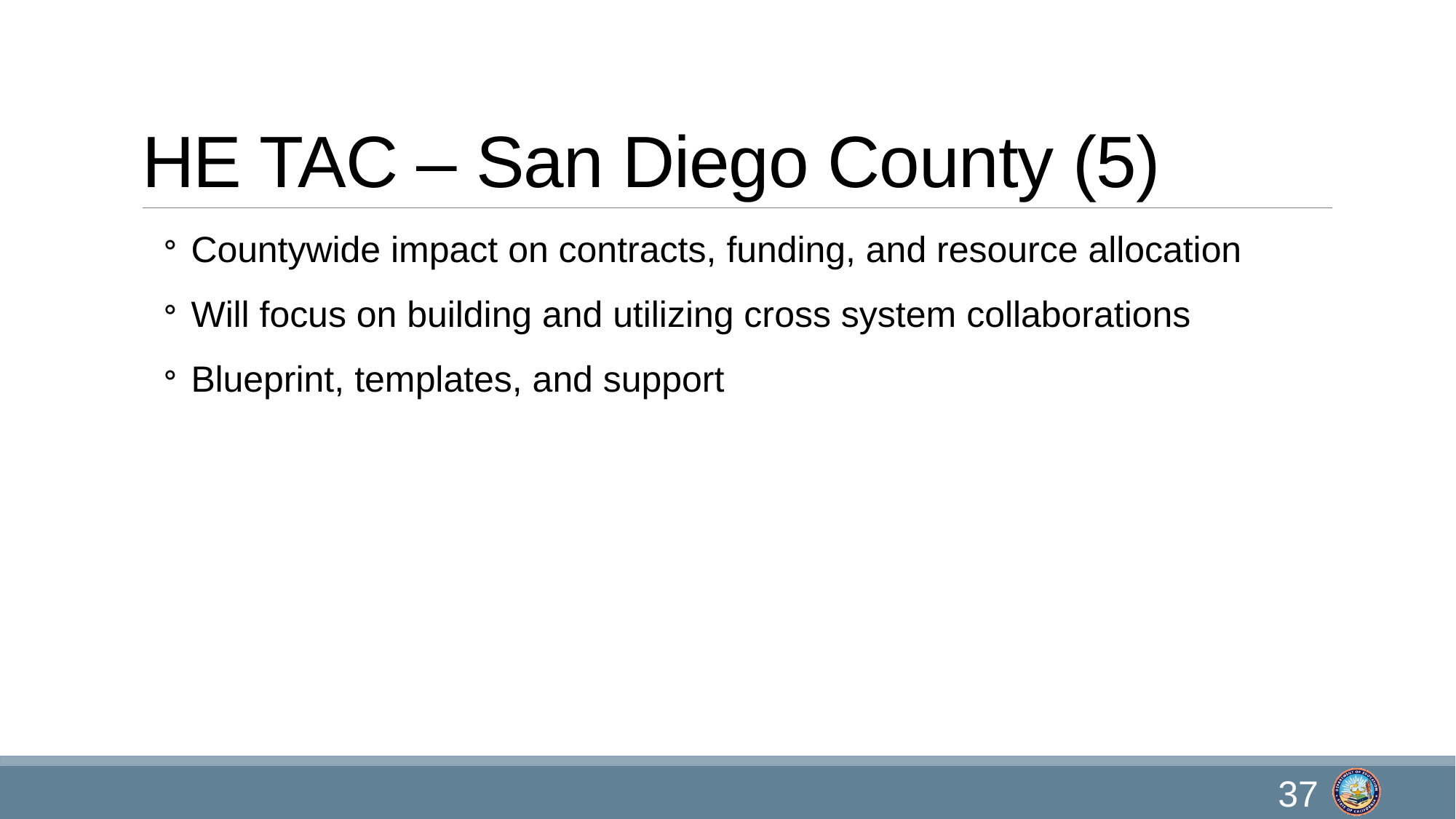

# HE TAC – San Diego County (5)
Countywide impact on contracts, funding, and resource allocation
Will focus on building and utilizing cross system collaborations
Blueprint, templates, and support
37